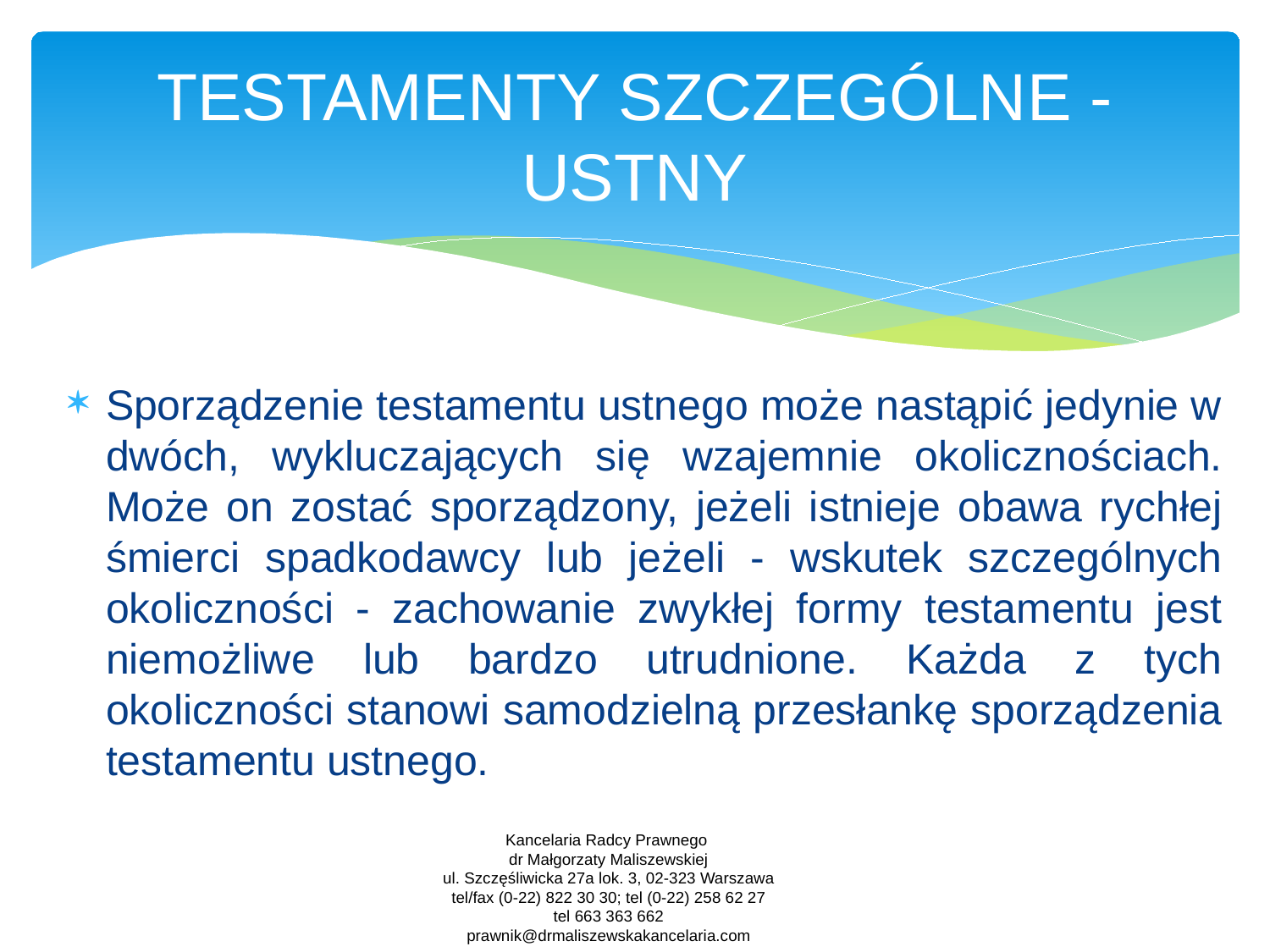

# TESTAMENTY SZCZEGÓLNE - USTNY
Sporządzenie testamentu ustnego może nastąpić jedynie w dwóch, wykluczających się wzajemnie okolicznościach. Może on zostać sporządzony, jeżeli istnieje obawa rychłej śmierci spadkodawcy lub jeżeli - wskutek szczególnych okoliczności - zachowanie zwykłej formy testamentu jest niemożliwe lub bardzo utrudnione. Każda z tych okoliczności stanowi samodzielną przesłankę sporządzenia testamentu ustnego.

Kancelaria Radcy Prawnego
dr Małgorzaty Maliszewskiej
ul. Szczęśliwicka 27a lok. 3, 02-323 Warszawa
tel/fax (0-22) 822 30 30; tel (0-22) 258 62 27
tel 663 363 662
prawnik@drmaliszewskakancelaria.com